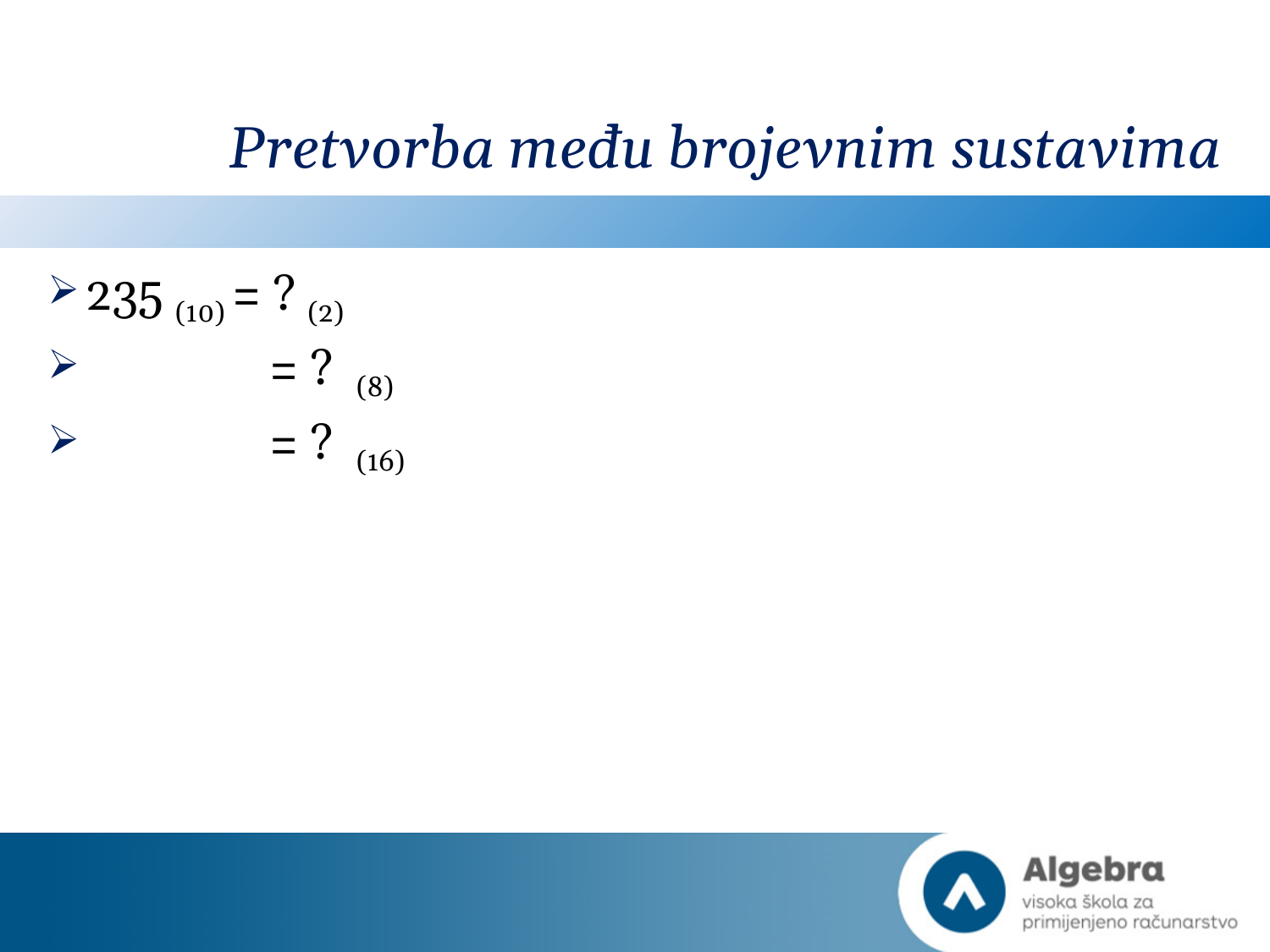

# Pretvorba među brojevnim sustavima
235 (10) = ? (2)
                = ?  (8)
                = ?  (16)